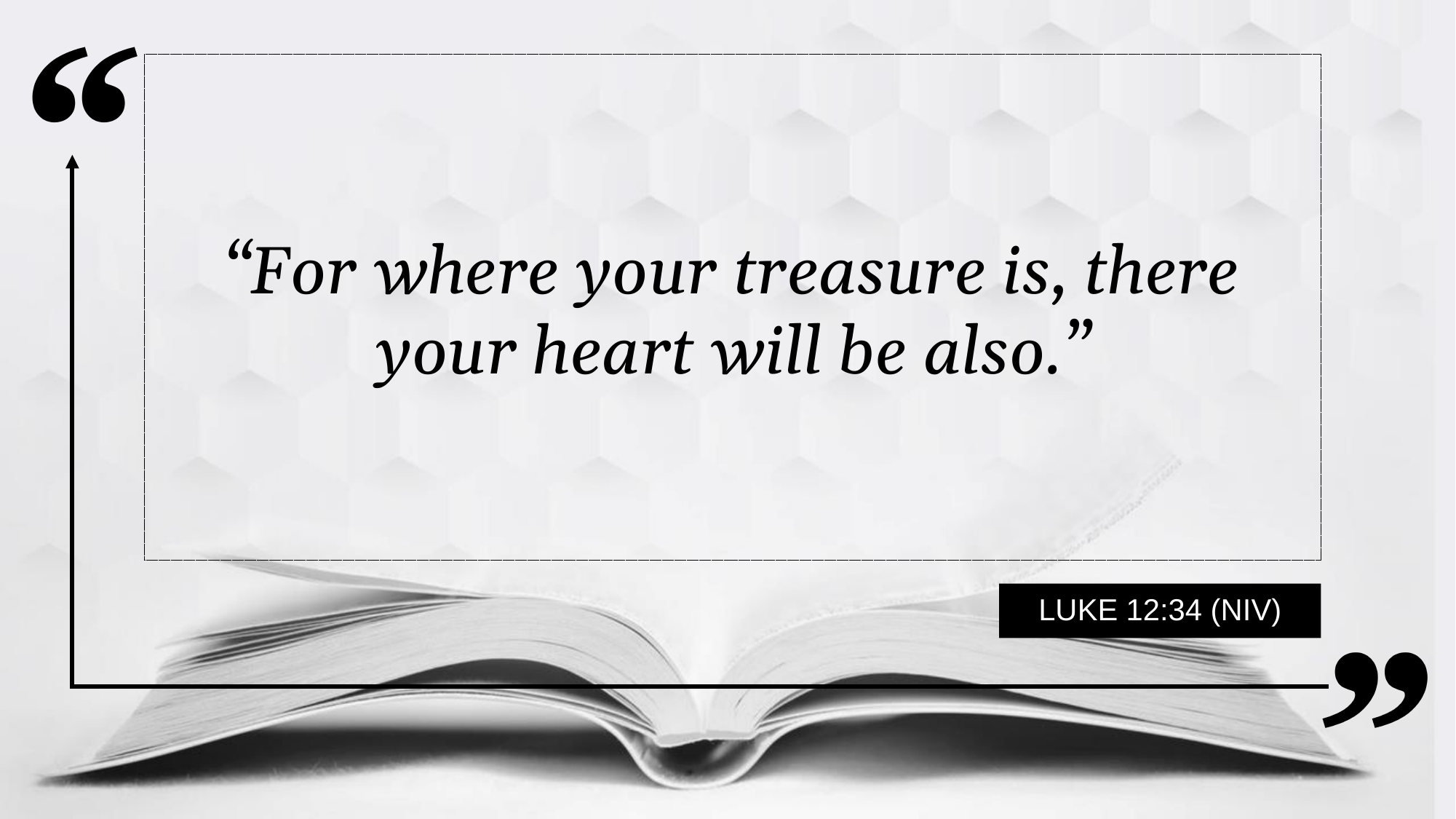

“For where your treasure is, there your heart will be also.”
Luke 12:34 (Niv)